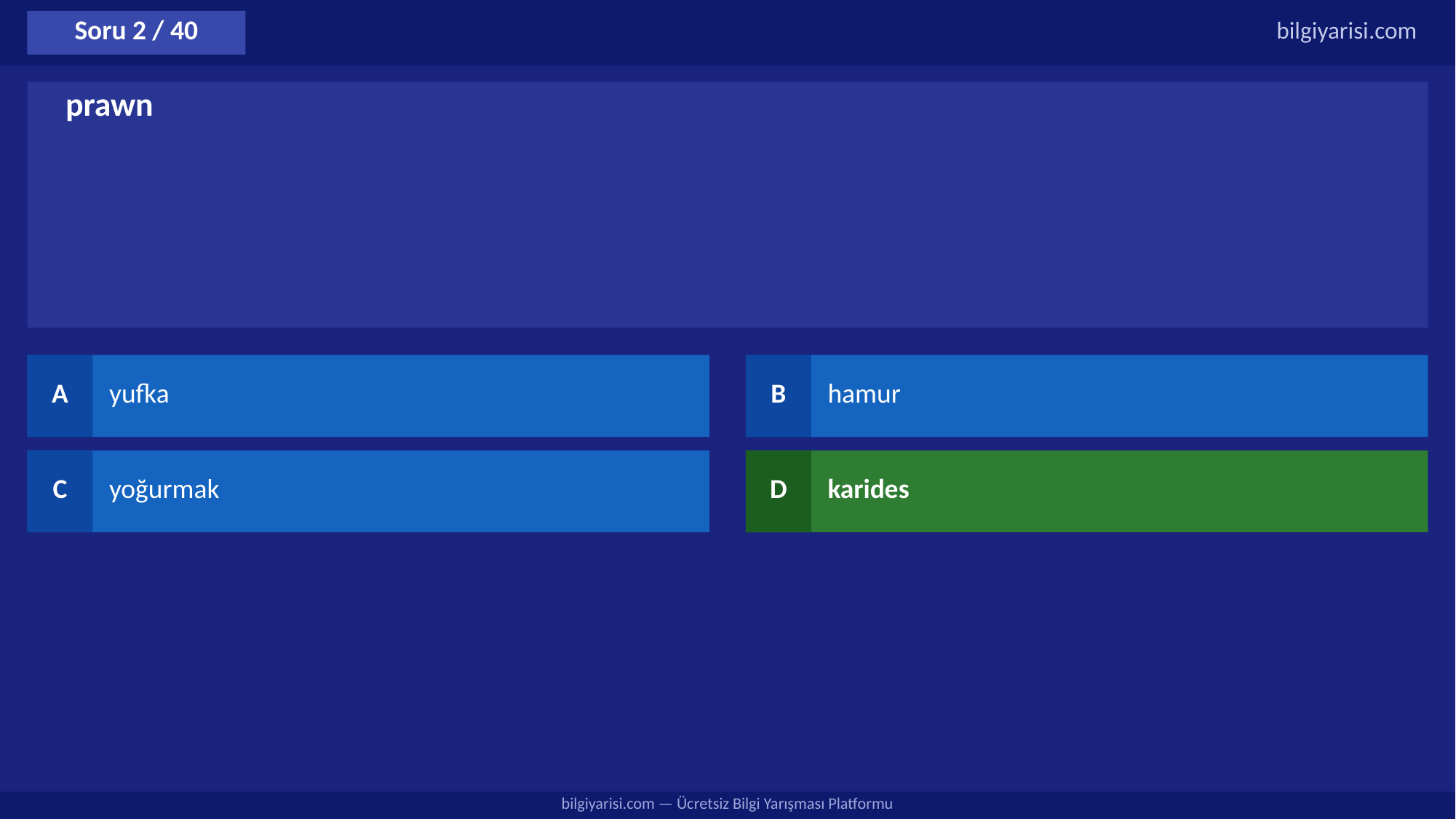

Soru 2 / 40
bilgiyarisi.com

prawn

A
yufka

B
hamur

C
yoğurmak

D
karides
bilgiyarisi.com — Ücretsiz Bilgi Yarışması Platformu